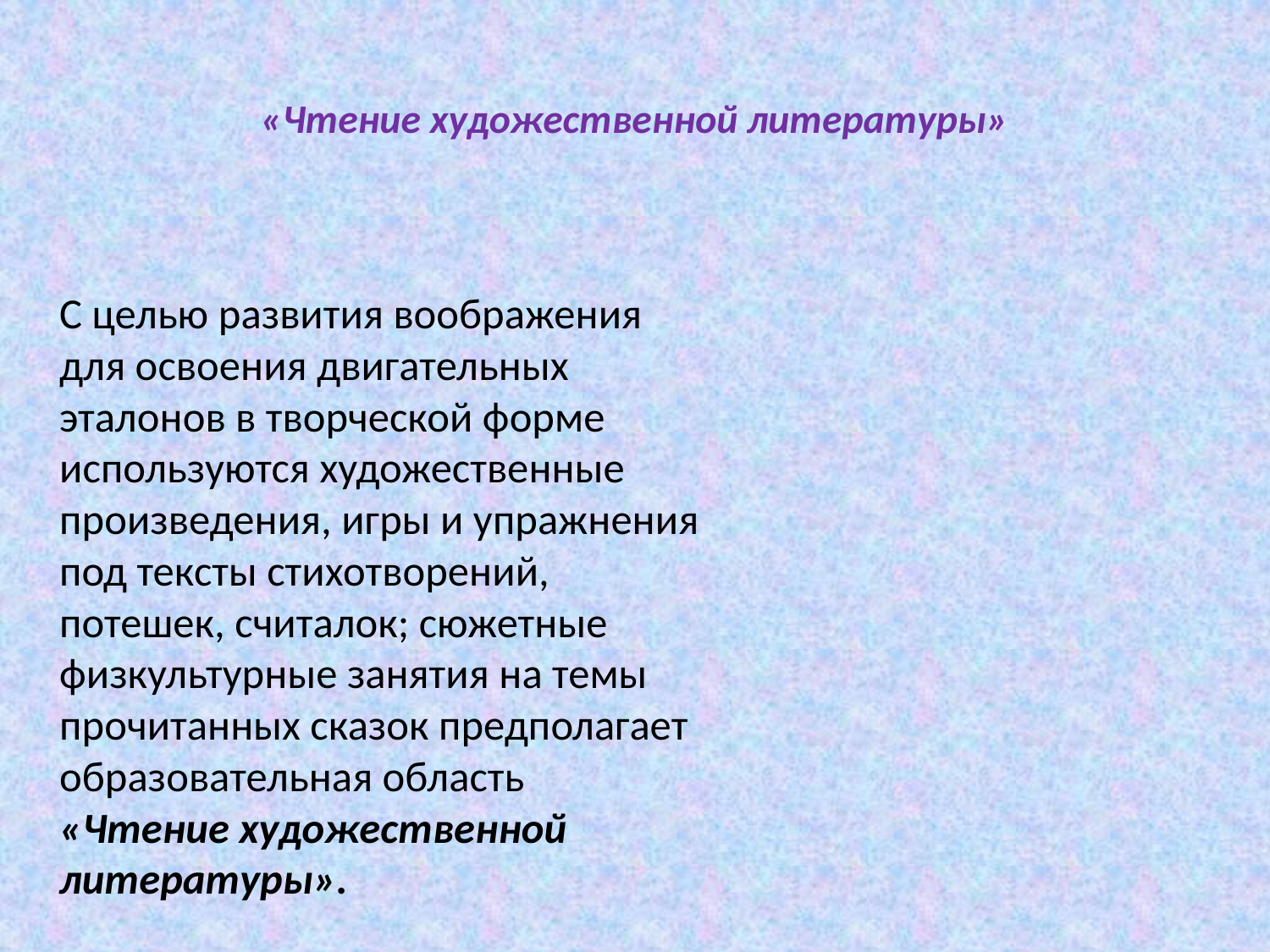

# «Чтение художественной литературы»
С целью развития воображения для освоения двигательных эталонов в творческой форме используются художественные произведения, игры и упражнения под тексты стихотворений, потешек, считалок; сюжетные физкультурные занятия на темы прочитанных сказок предполагает образовательная область  «Чтение художественной литературы».